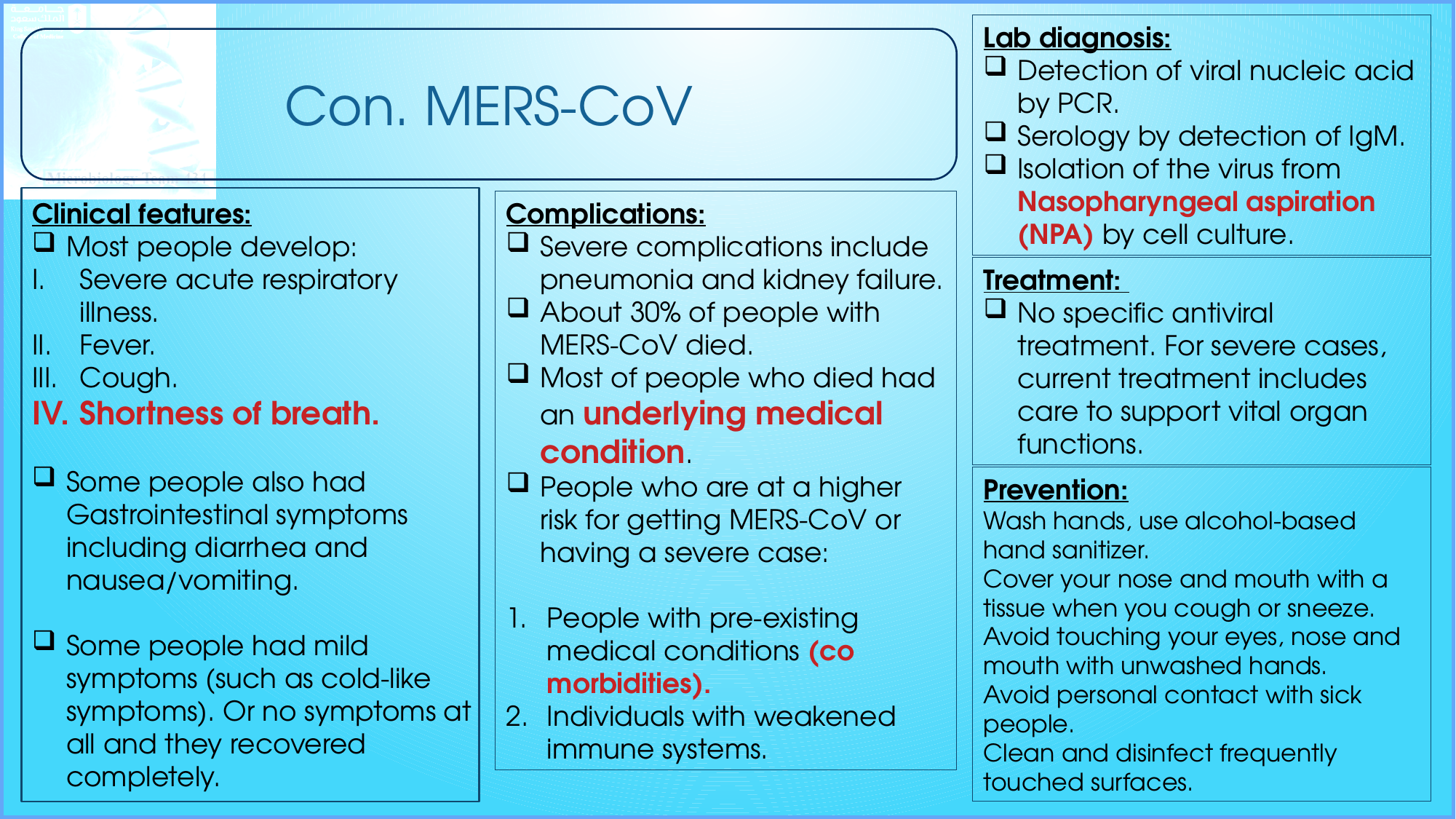

Lab diagnosis:
Detection of viral nucleic acid by PCR.
Serology by detection of IgM.
Isolation of the virus from Nasopharyngeal aspiration (NPA) by cell culture.
Con. MERS-CoV

Clinical features:
Most people develop:
Severe acute respiratory illness.
Fever.
Cough.
Shortness of breath.

Some people also had Gastrointestinal symptoms including diarrhea and nausea/vomiting.

Some people had mild symptoms (such as cold-like symptoms). Or no symptoms at all and they recovered completely.

Complications:
Severe complications include pneumonia and kidney failure.
About 30% of people with MERS-CoV died.
Most of people who died had an underlying medical condition.
People who are at a higher risk for getting MERS-CoV or having a severe case:

People with pre-existing medical conditions (co morbidities).
Individuals with weakened immune systems.
Treatment:
No specific antiviral treatment. For severe cases, current treatment includes care to support vital organ functions.
Prevention:
Wash hands, use alcohol-based hand sanitizer.
Cover your nose and mouth with a tissue when you cough or sneeze.
Avoid touching your eyes, nose and mouth with unwashed hands.
Avoid personal contact with sick people.
Clean and disinfect frequently touched surfaces.